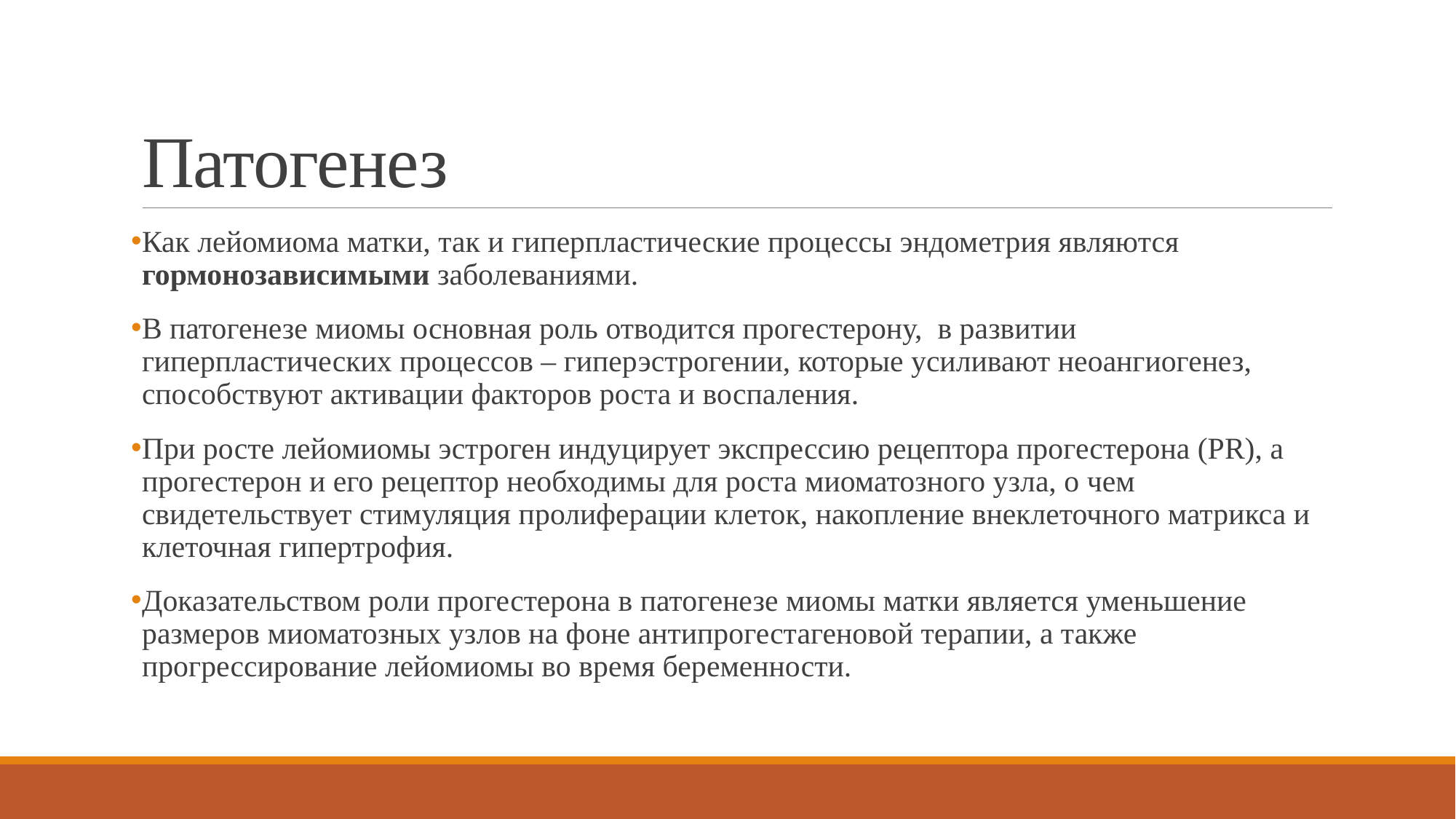

# Патогенез
Как лейомиома матки, так и гиперпластические процессы эндометрия являются гормонозависимыми заболеваниями.
В патогенезе миомы основная роль отводится прогестерону,  в развитии гиперпластических процессов – гиперэстрогении, которые усиливают неоангиогенез, способствуют активации факторов роста и воспаления.
При росте лейомиомы эстроген индуцирует экспрессию рецептора прогестерона (PR), а прогестерон и его рецептор необходимы для роста миоматозного узла, о чем свидетельствует стимуляция пролиферации клеток, накопление внеклеточного матрикса и клеточная гипертрофия.
Доказательством роли прогестерона в патогенезе миомы матки является уменьшение размеров миоматозных узлов на фоне антипрогестагеновой терапии, а также прогрессирование лейомиомы во время беременности.